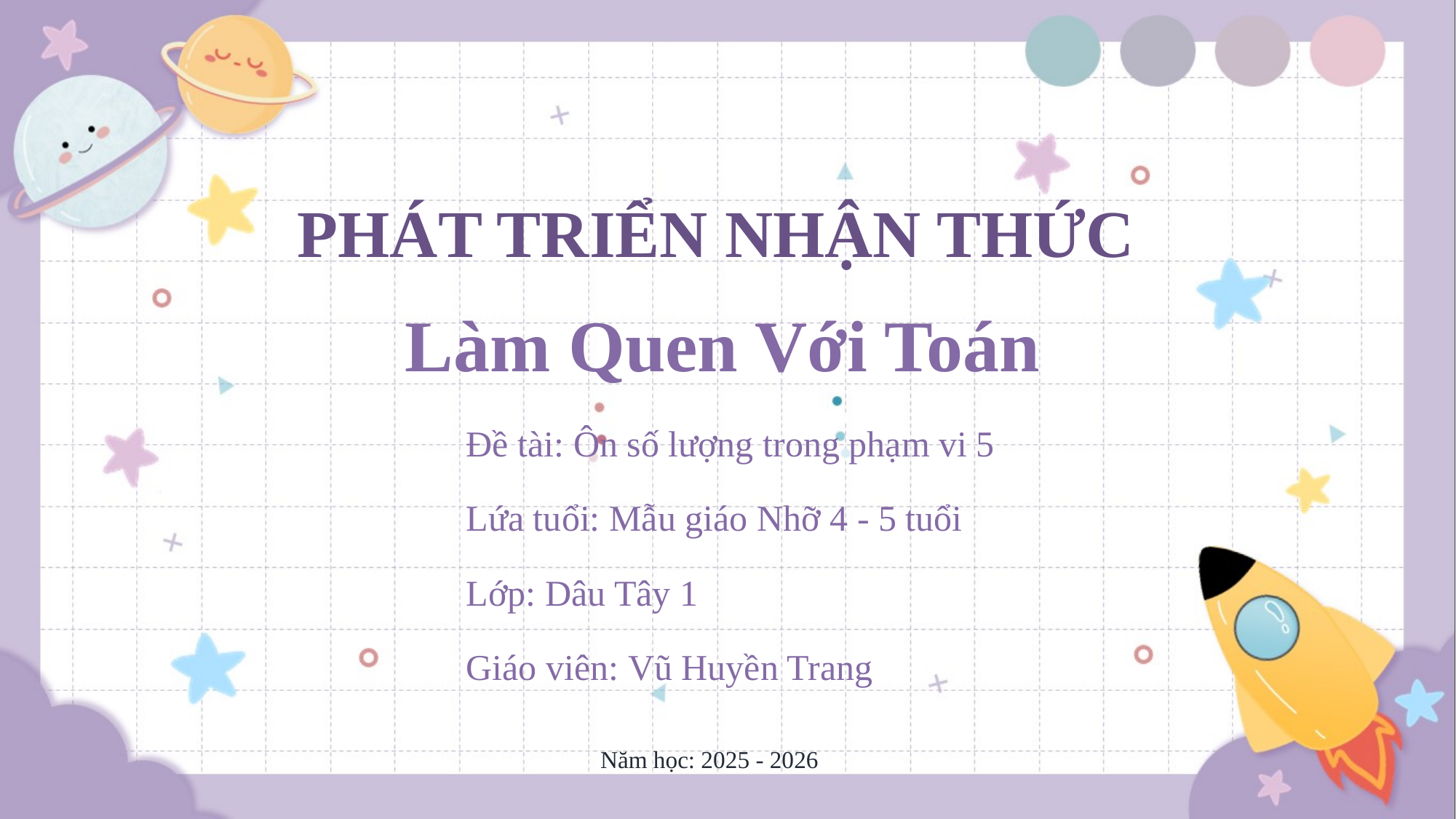

PHÁT TRIỂN NHẬN THỨC
Làm Quen Với Toán
Đề tài: Ôn số lượng trong phạm vi 5
Lứa tuổi: Mẫu giáo Nhỡ 4 - 5 tuổi
Lớp: Dâu Tây 1
Giáo viên: Vũ Huyền Trang
Năm học: 2025 - 2026